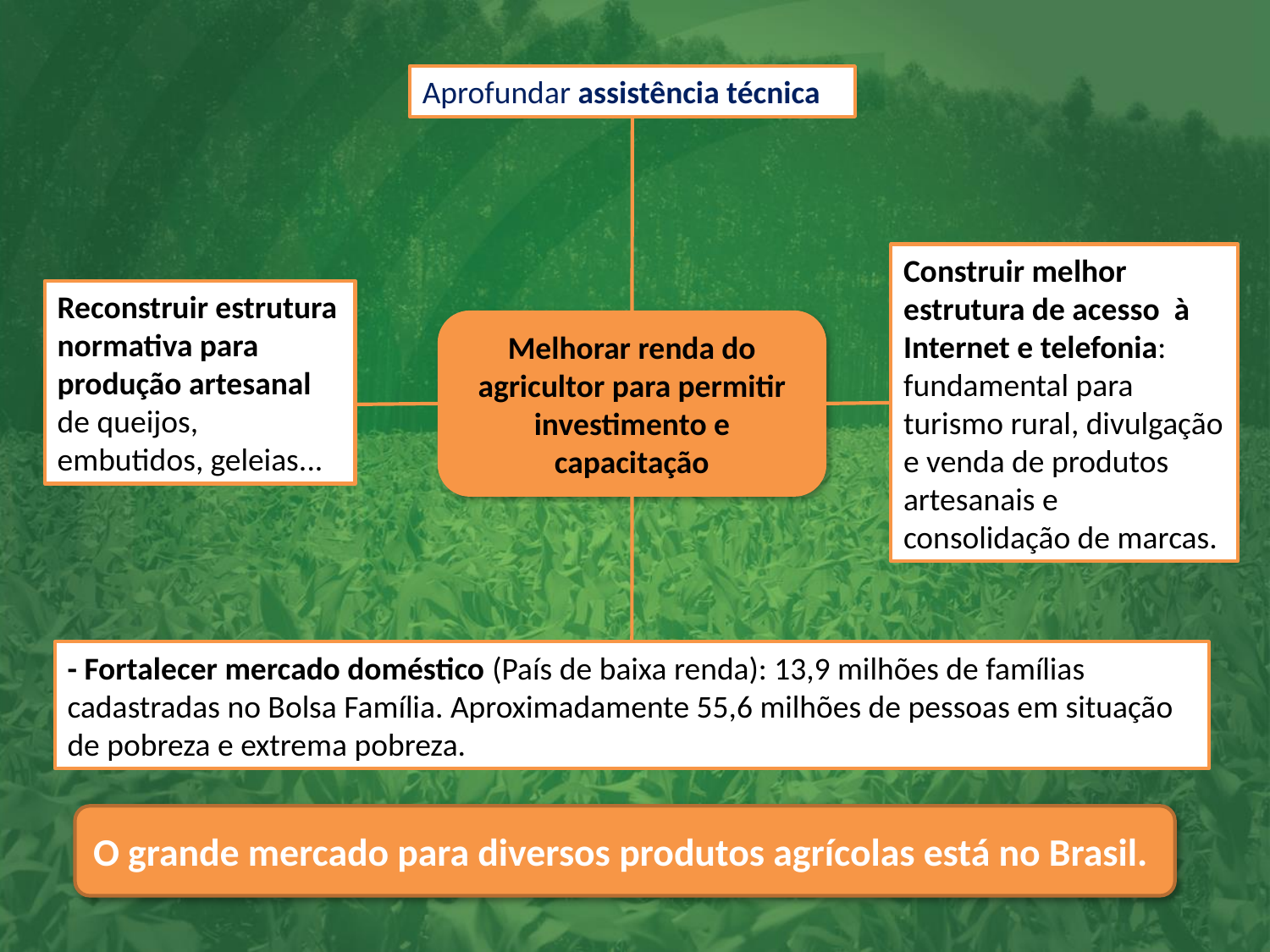

Aprofundar assistência técnica
Construir melhor estrutura de acesso  à Internet e telefonia: fundamental para turismo rural, divulgação e venda de produtos artesanais e consolidação de marcas.
Reconstruir estrutura normativa para produção artesanal de queijos, embutidos, geleias...
Melhorar renda do agricultor para permitir investimento e capacitação
- Fortalecer mercado doméstico (País de baixa renda): 13,9 milhões de famílias cadastradas no Bolsa Família. Aproximadamente 55,6 milhões de pessoas em situação de pobreza e extrema pobreza.
O grande mercado para diversos produtos agrícolas está no Brasil.